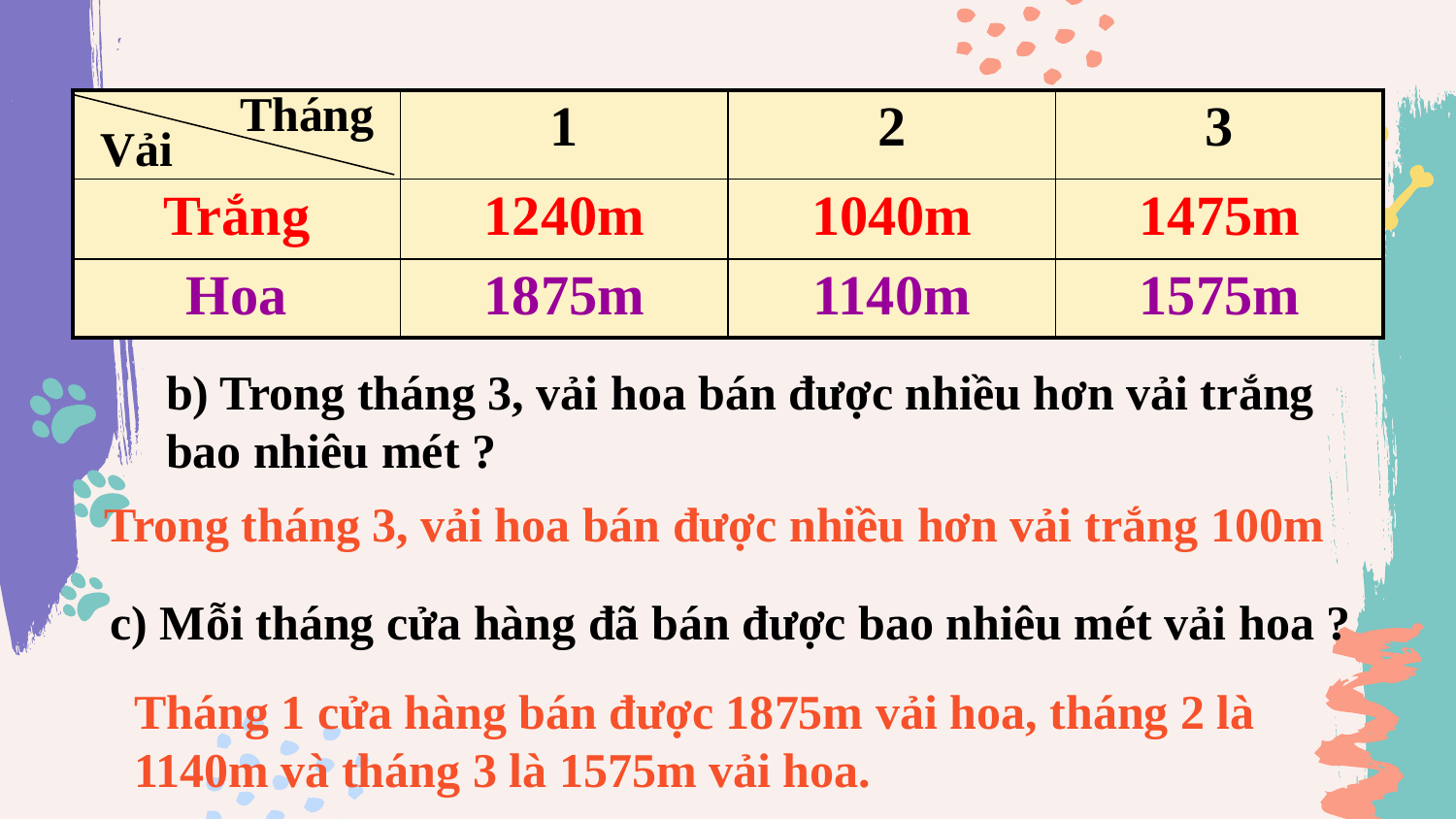

Tháng
|  | 1 | 2 | 3 |
| --- | --- | --- | --- |
| Trắng | 1240m | 1040m | 1475m |
| Hoa | 1875m | 1140m | 1575m |

Vải

b) Trong tháng 3, vải hoa bán được nhiều hơn vải trắng bao nhiêu mét ?
Trong tháng 3, vải hoa bán được nhiều hơn vải trắng 100m
c) Mỗi tháng cửa hàng đã bán được bao nhiêu mét vải hoa ?
Tháng 1 cửa hàng bán được 1875m vải hoa, tháng 2 là 1140m và tháng 3 là 1575m vải hoa.